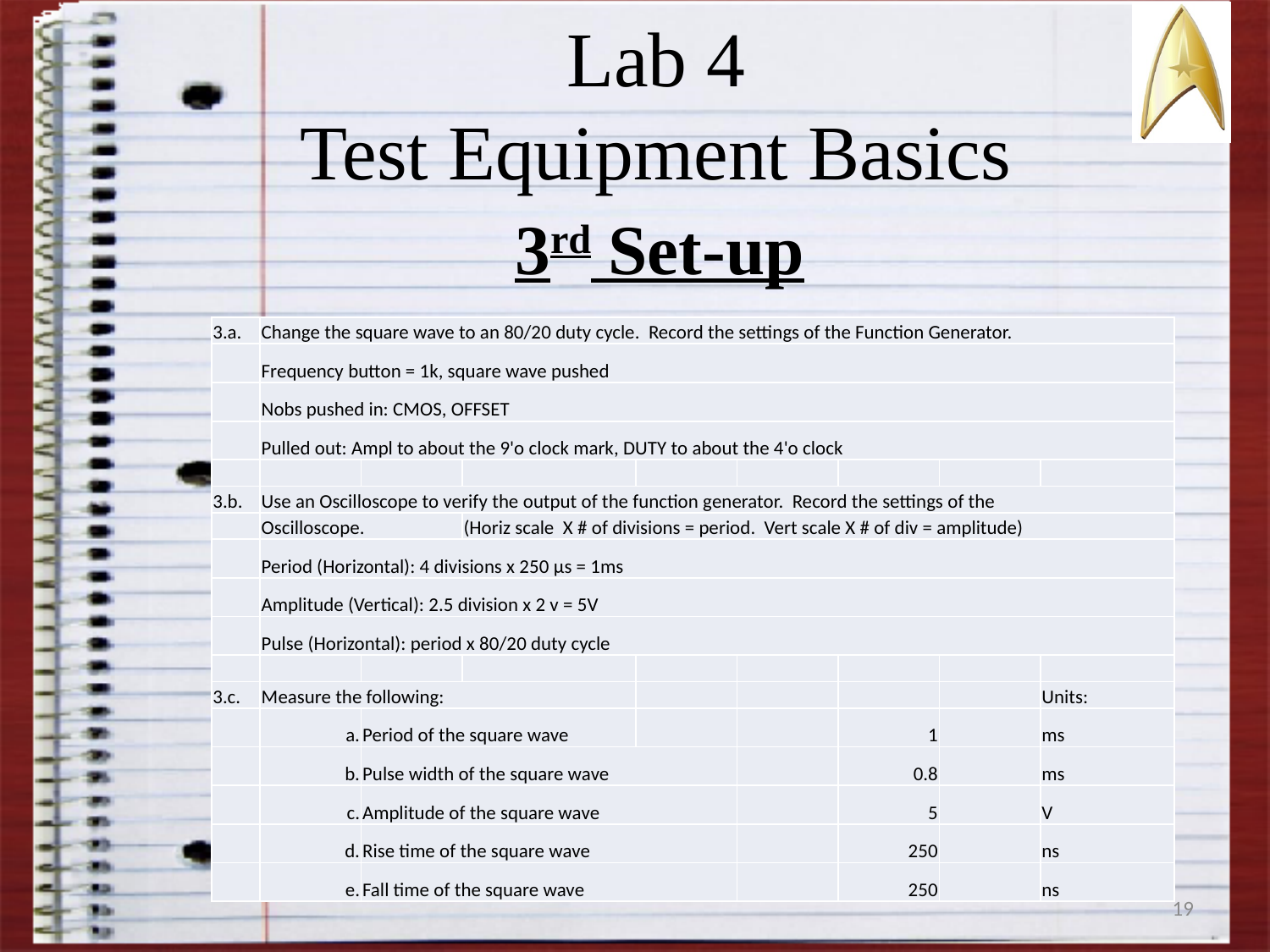

# Lab 4 Test Equipment Basics
3rd Set-up
| 3.a. | Change the square wave to an 80/20 duty cycle. Record the settings of the Function Generator. |  |  |  |  |  |  |  |
| --- | --- | --- | --- | --- | --- | --- | --- | --- |
|  | Frequency button = 1k, square wave pushed |  |  |  |  |  |  |  |
|  | Nobs pushed in: CMOS, OFFSET |  |  |  |  |  |  |  |
|  | Pulled out: Ampl to about the 9'o clock mark, DUTY to about the 4'o clock |  |  |  |  |  |  |  |
|  |  |  |  |  |  |  |  |  |
| 3.b. | Use an Oscilloscope to verify the output of the function generator. Record the settings of the |  |  |  |  |  |  |  |
|  | Oscilloscope. |  | (Horiz scale X # of divisions = period. Vert scale X # of div = amplitude) |  |  |  |  |  |
|  | Period (Horizontal): 4 divisions x 250 µs = 1ms |  |  |  |  |  |  |  |
|  | Amplitude (Vertical): 2.5 division x 2 v = 5V |  |  |  |  |  |  |  |
|  | Pulse (Horizontal): period x 80/20 duty cycle |  |  |  |  |  |  |  |
|  |  |  |  |  |  |  |  |  |
| 3.c. | Measure the following: |  |  |  |  |  |  | Units: |
|  | a. | Period of the square wave |  |  |  | 1 |  | ms |
|  | b. | Pulse width of the square wave |  |  |  | 0.8 |  | ms |
|  | c. | Amplitude of the square wave |  |  |  | 5 |  | V |
|  | d. | Rise time of the square wave |  |  |  | 250 |  | ns |
|  | e. | Fall time of the square wave |  |  |  | 250 |  | ns |
19